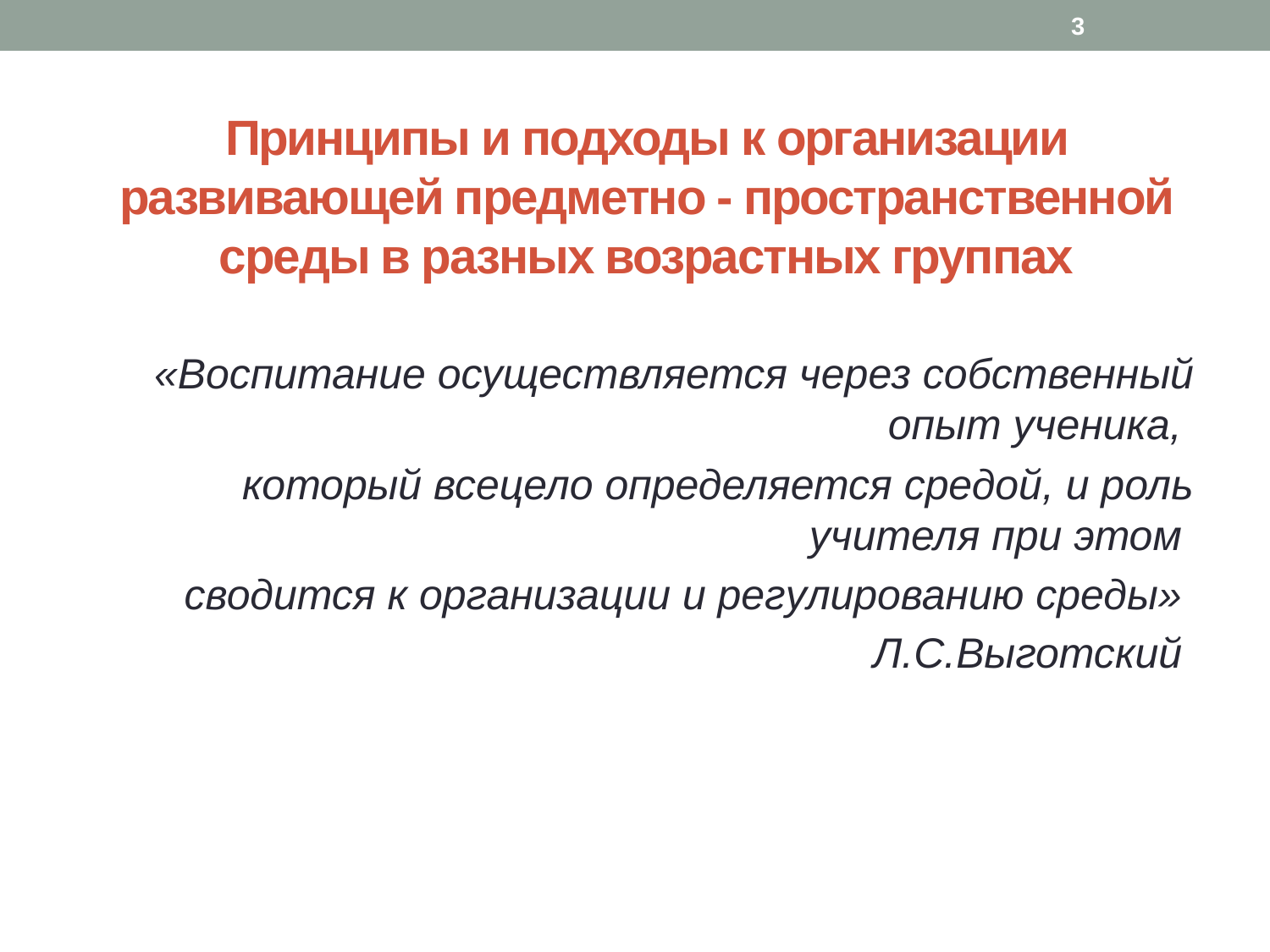

3
# Принципы и подходы к организации развивающей предметно - пространственной среды в разных возрастных группах

«Воспитание осуществляется через собственный опыт ученика,
который всецело определяется средой, и роль учителя при этом
сводится к организации и регулированию среды»
Л.С.Выготский